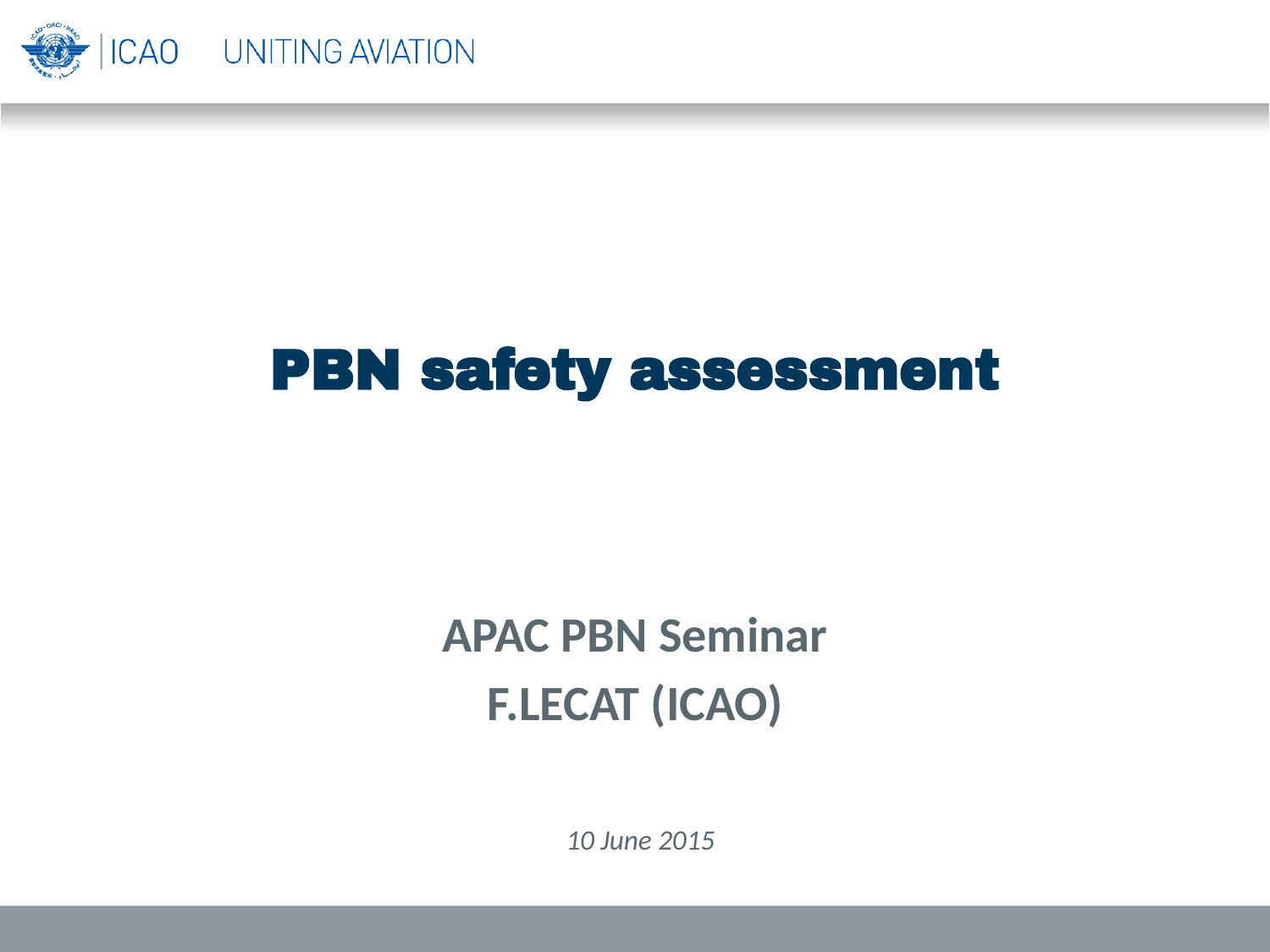

# PBN safety assessment
APAC PBN Seminar
F.LECAT (ICAO)

10 June 2015